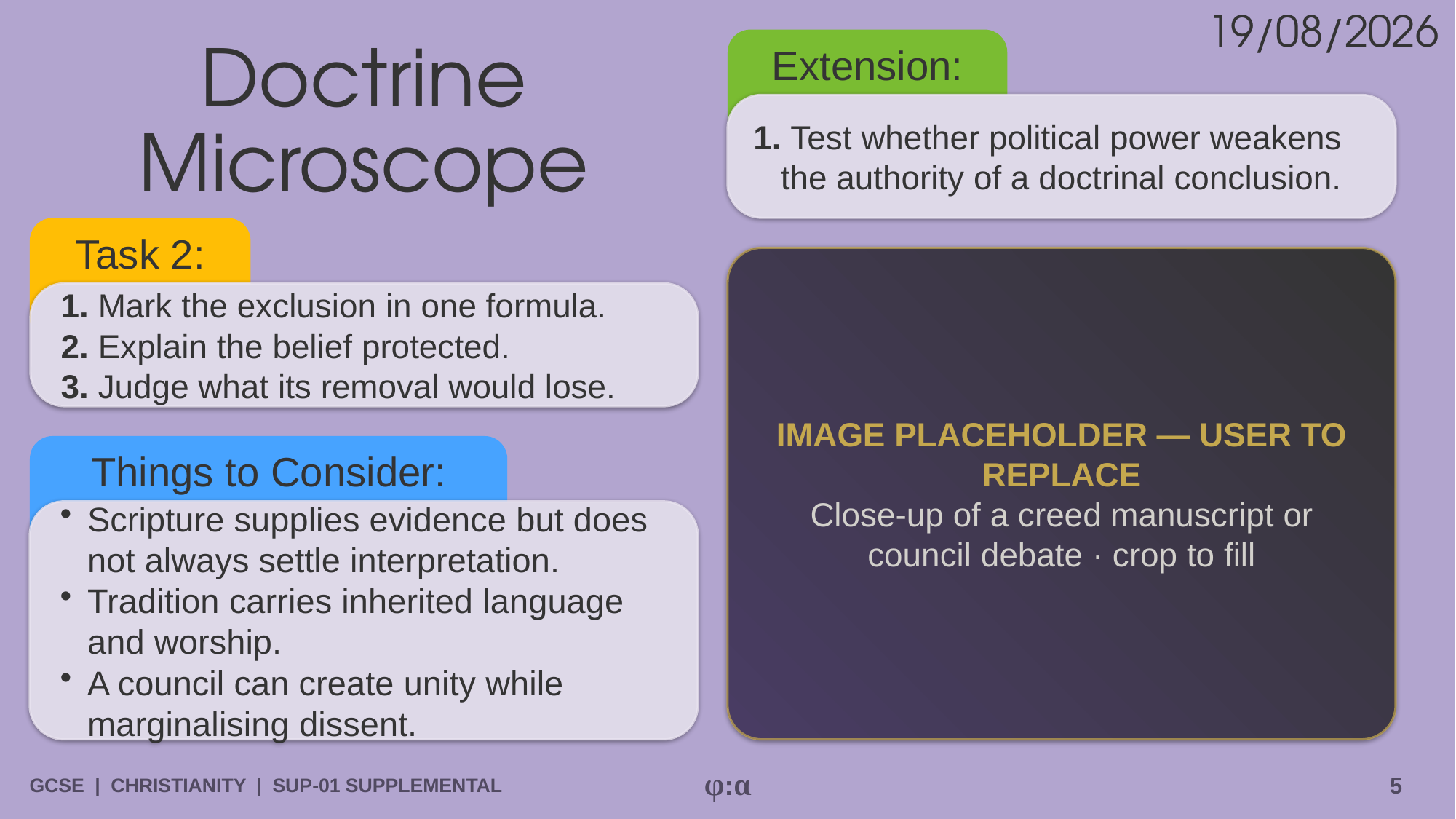

19/08/2026
Extension:
# Doctrine Microscope
1. Test whether political power weakens the authority of a doctrinal conclusion.
Task 2:
IMAGE PLACEHOLDER — USER TO REPLACE
Close-up of a creed manuscript or council debate · crop to fill
1. Mark the exclusion in one formula.
2. Explain the belief protected.
3. Judge what its removal would lose.
Things to Consider:
​Scripture supplies evidence but does not always settle interpretation.
​Tradition carries inherited language and worship.
​A council can create unity while marginalising dissent.
GCSE  |  CHRISTIANITY  |  SUP-01 SUPPLEMENTAL
φ:α
5